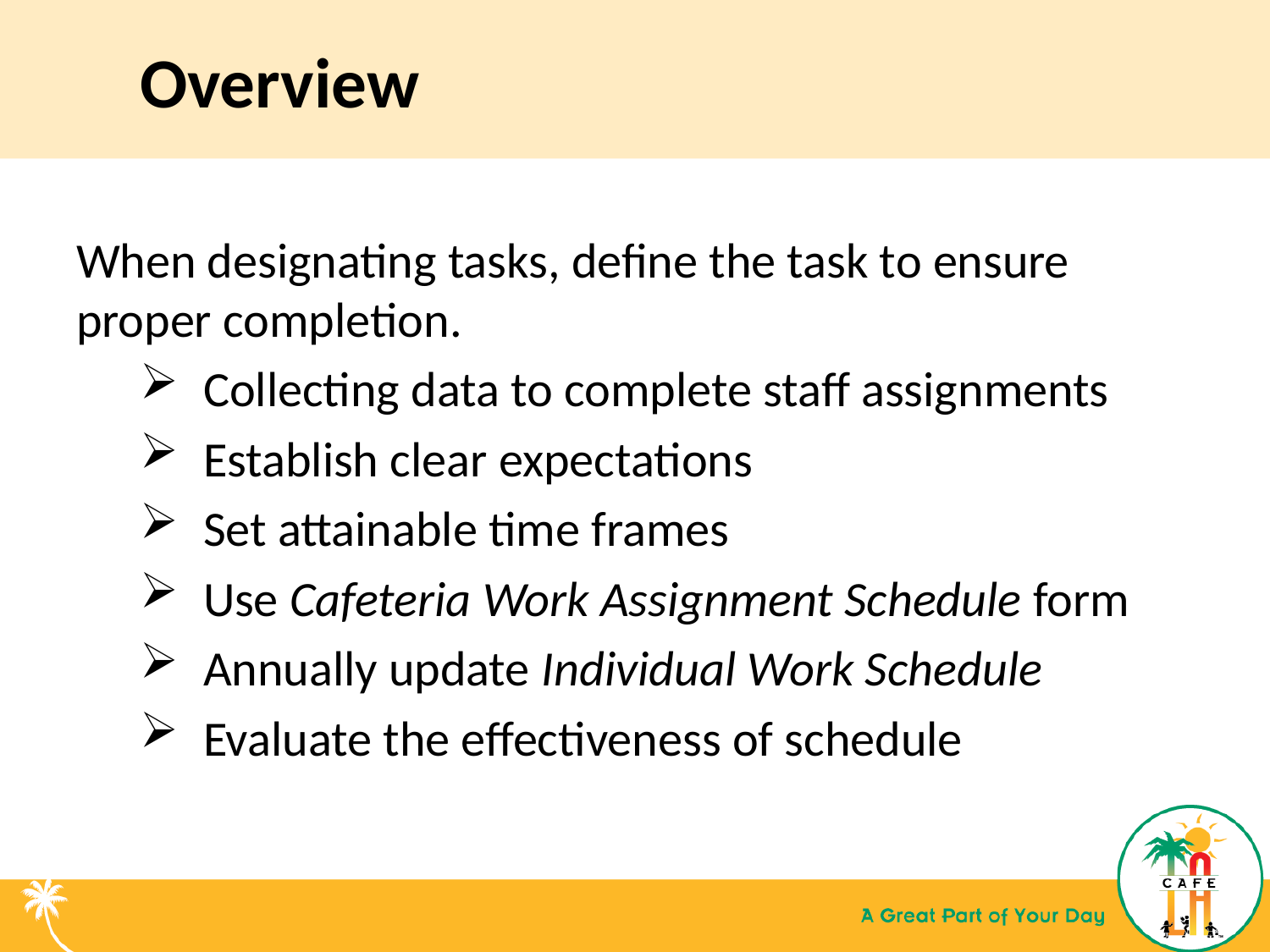

# Overview
When designating tasks, define the task to ensure proper completion.
Collecting data to complete staff assignments
Establish clear expectations
Set attainable time frames
Use Cafeteria Work Assignment Schedule form
Annually update Individual Work Schedule
Evaluate the effectiveness of schedule